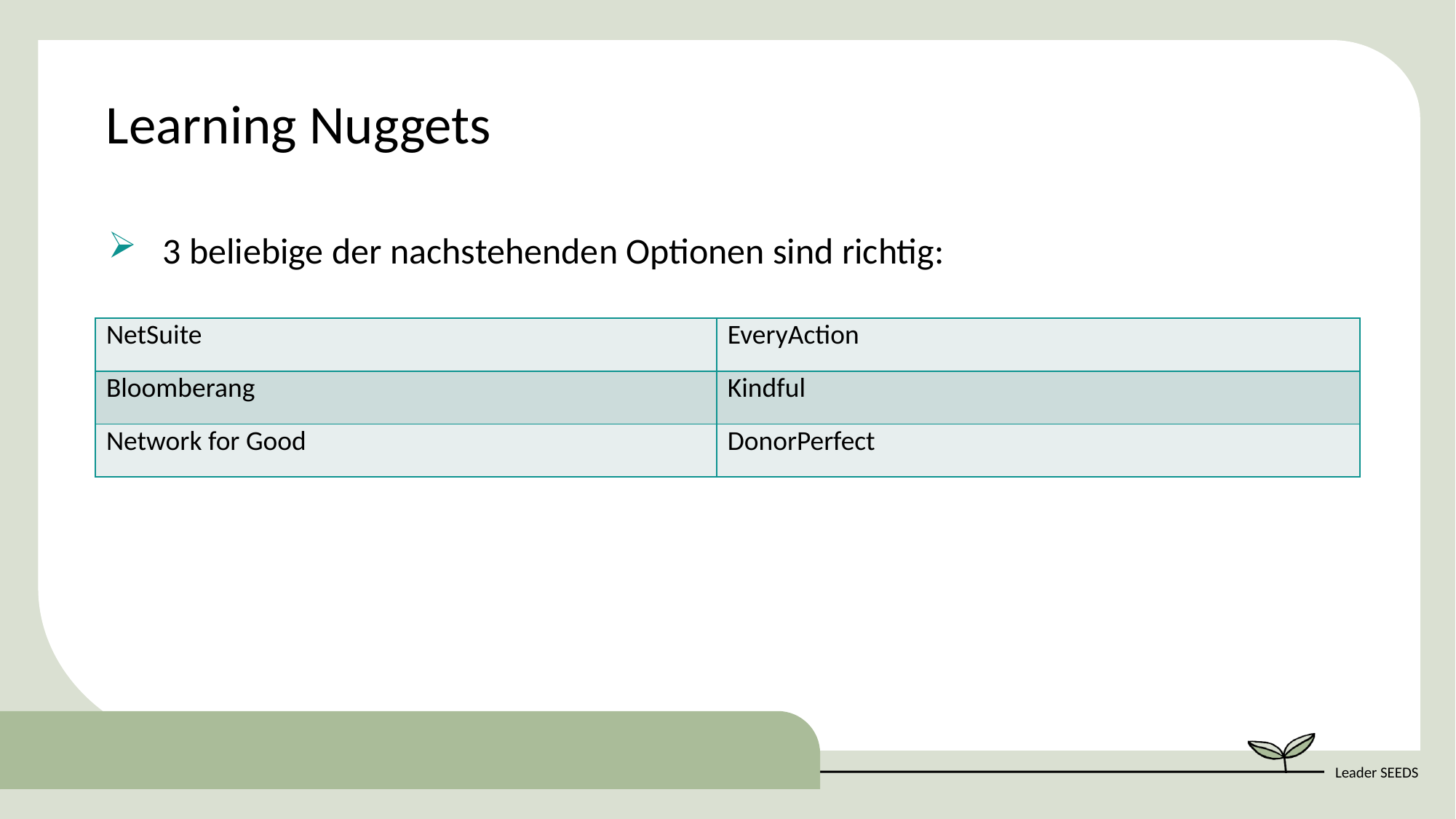

Learning Nuggets
3 beliebige der nachstehenden Optionen sind richtig:

| NetSuite | EveryAction |
| --- | --- |
| Bloomberang | Kindful |
| Network for Good | DonorPerfect |